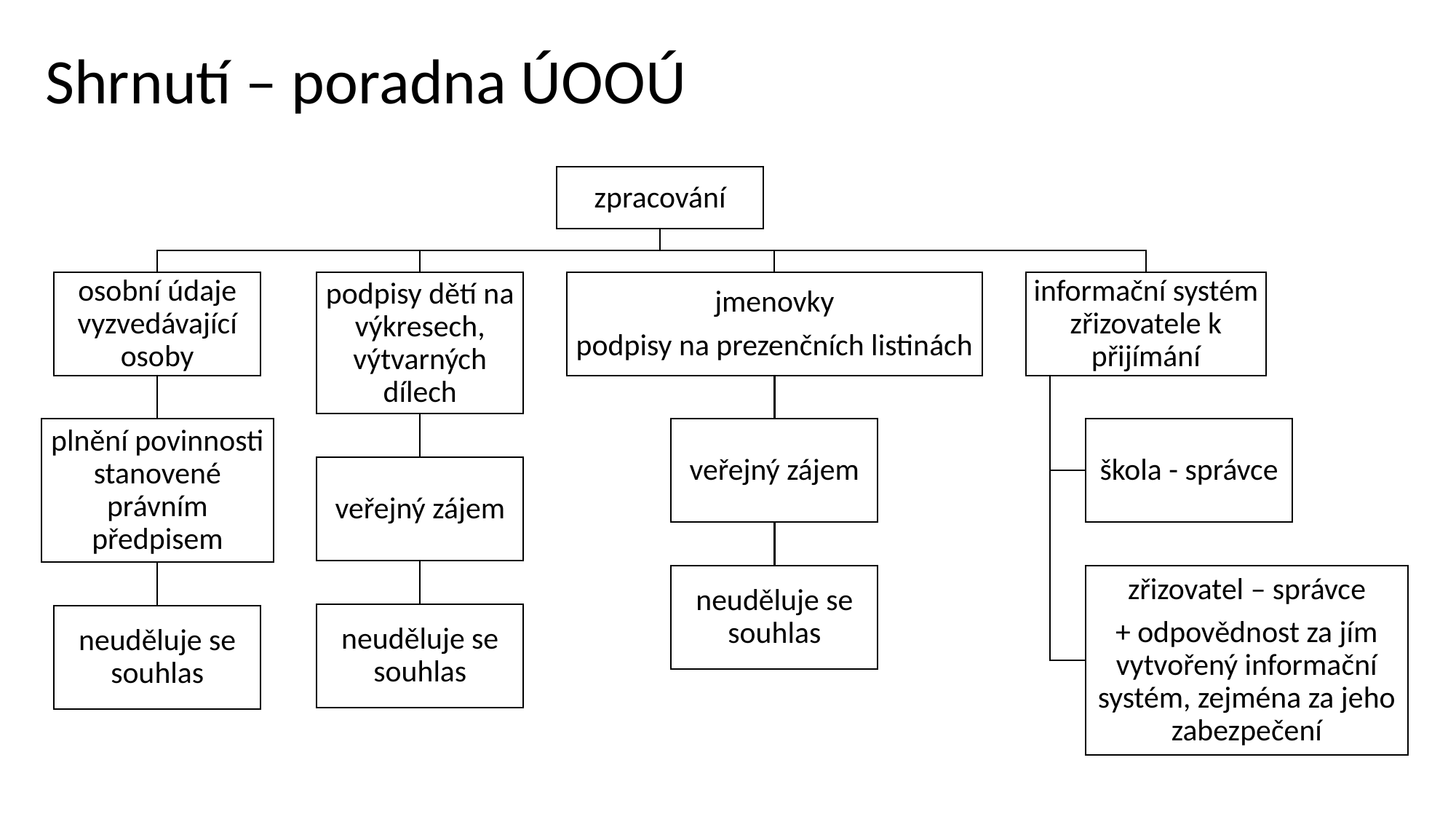

# Shrnutí – poradna ÚOOÚ
zpracování
osobní údaje vyzvedávající osoby
plnění povinnosti stanovené právním předpisem
neuděluje se souhlas
podpisy dětí na výkresech, výtvarných dílech
veřejný zájem
neuděluje se souhlas
jmenovky
podpisy na prezenčních listinách
veřejný zájem
neuděluje se souhlas
informační systém zřizovatele k přijímání
škola - správce
zřizovatel – správce
+ odpovědnost za jím vytvořený informační systém, zejména za jeho zabezpečení